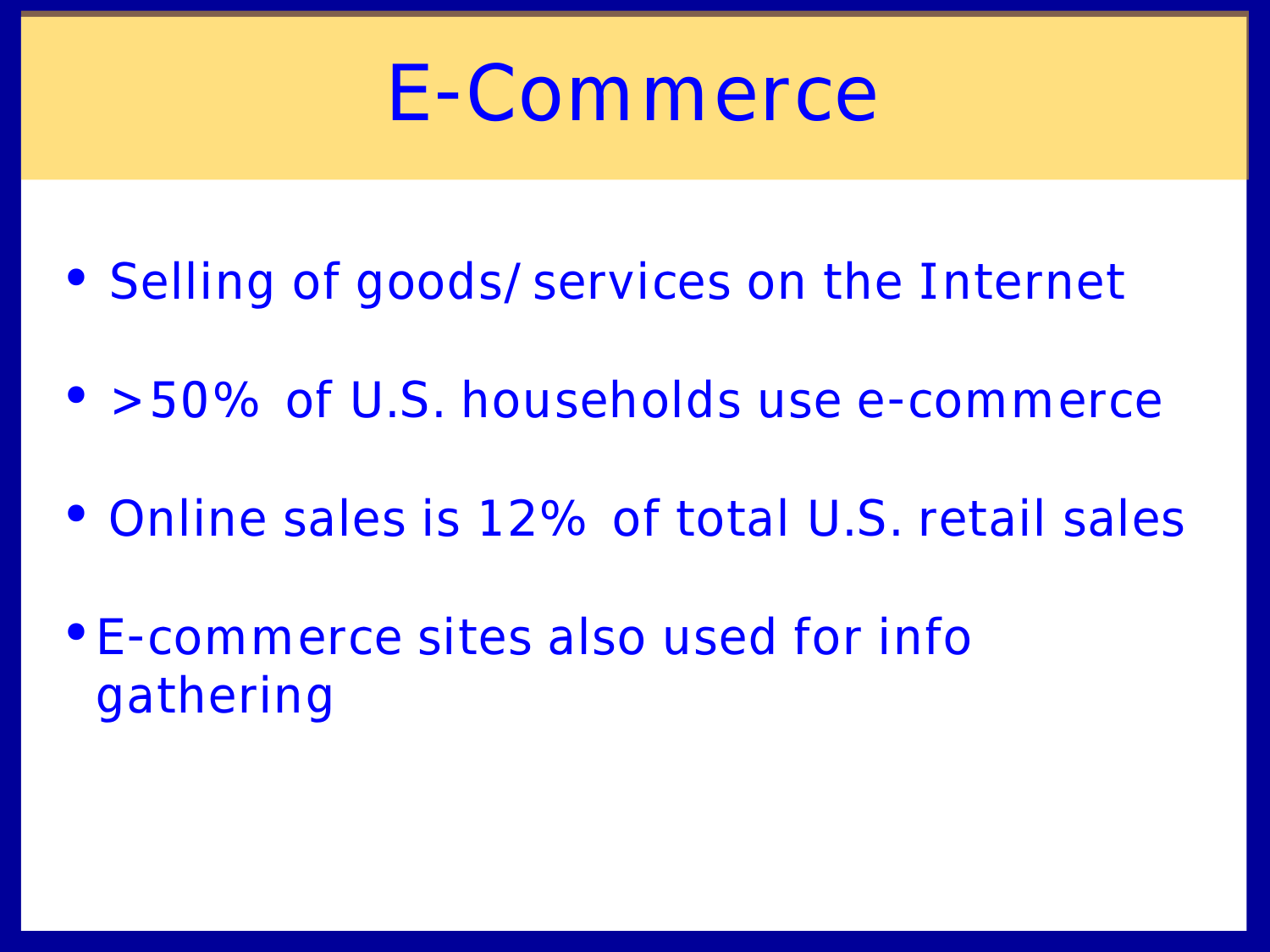

E-Commerce

 Selling of goods/services on the Internet

 >50% of U.S. households use e-commerce

 Online sales is 12% of total U.S. retail sales

E-commerce sites also used for info gathering